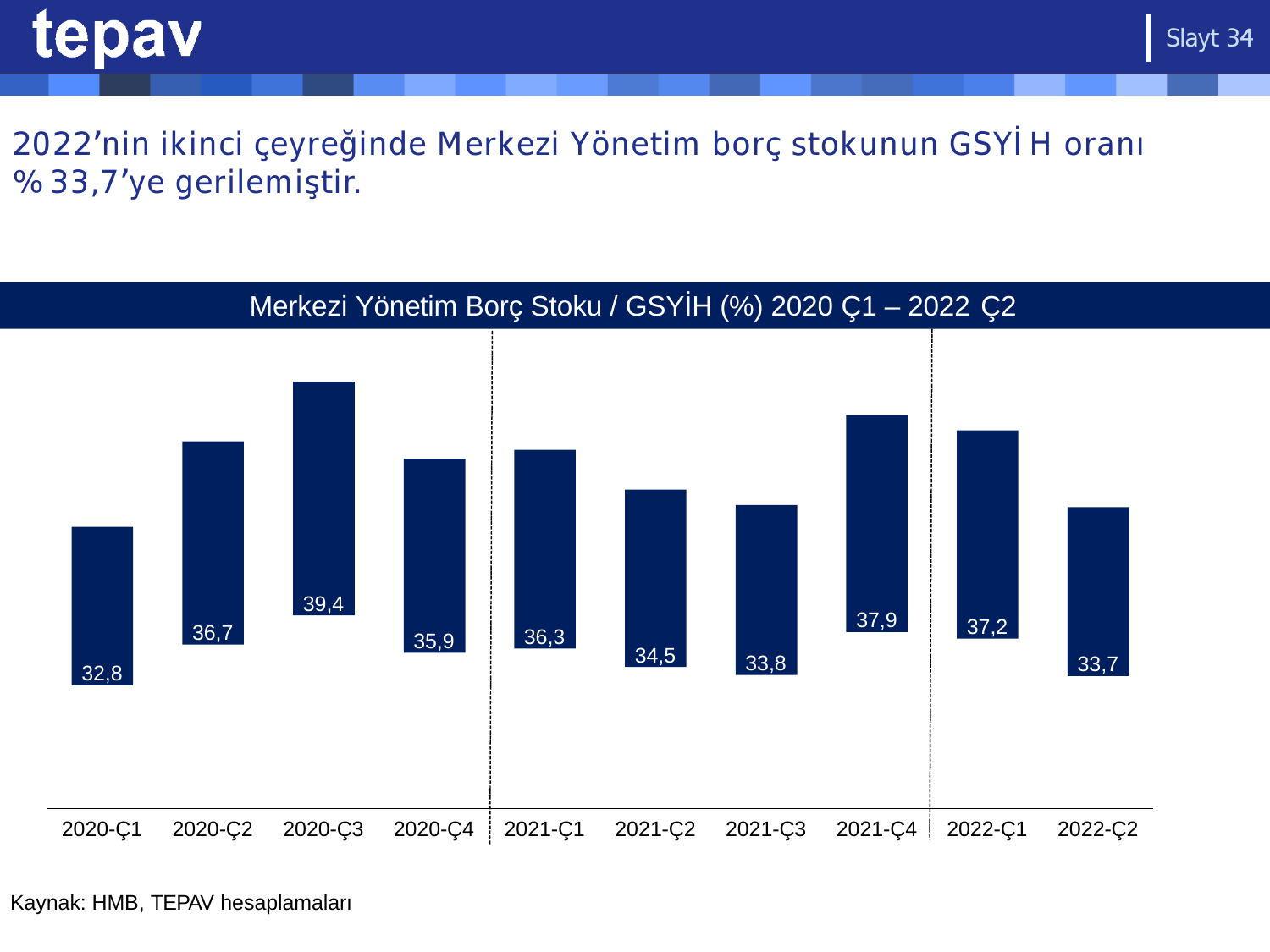

Slayt 34
# 2022’nin ikinci çeyreğinde Merkezi Yönetim borç stokunun GSYİH oranı
%33,7’ye gerilemiştir.

Merkezi Yönetim Borç Stoku / GSYİH (%) 2020 Ç1 – 2022 Ç2

39,4

37,9

37,2

36,7

36,3

35,9

34,5

33,8

33,7

32,8

2020-Ç1
2020-Ç2
2020-Ç3
2020-Ç4
2021-Ç1
2021-Ç2
2021-Ç3
2021-Ç4
2022-Ç1
2022-Ç2
Kaynak: HMB, TEPAV hesaplamaları